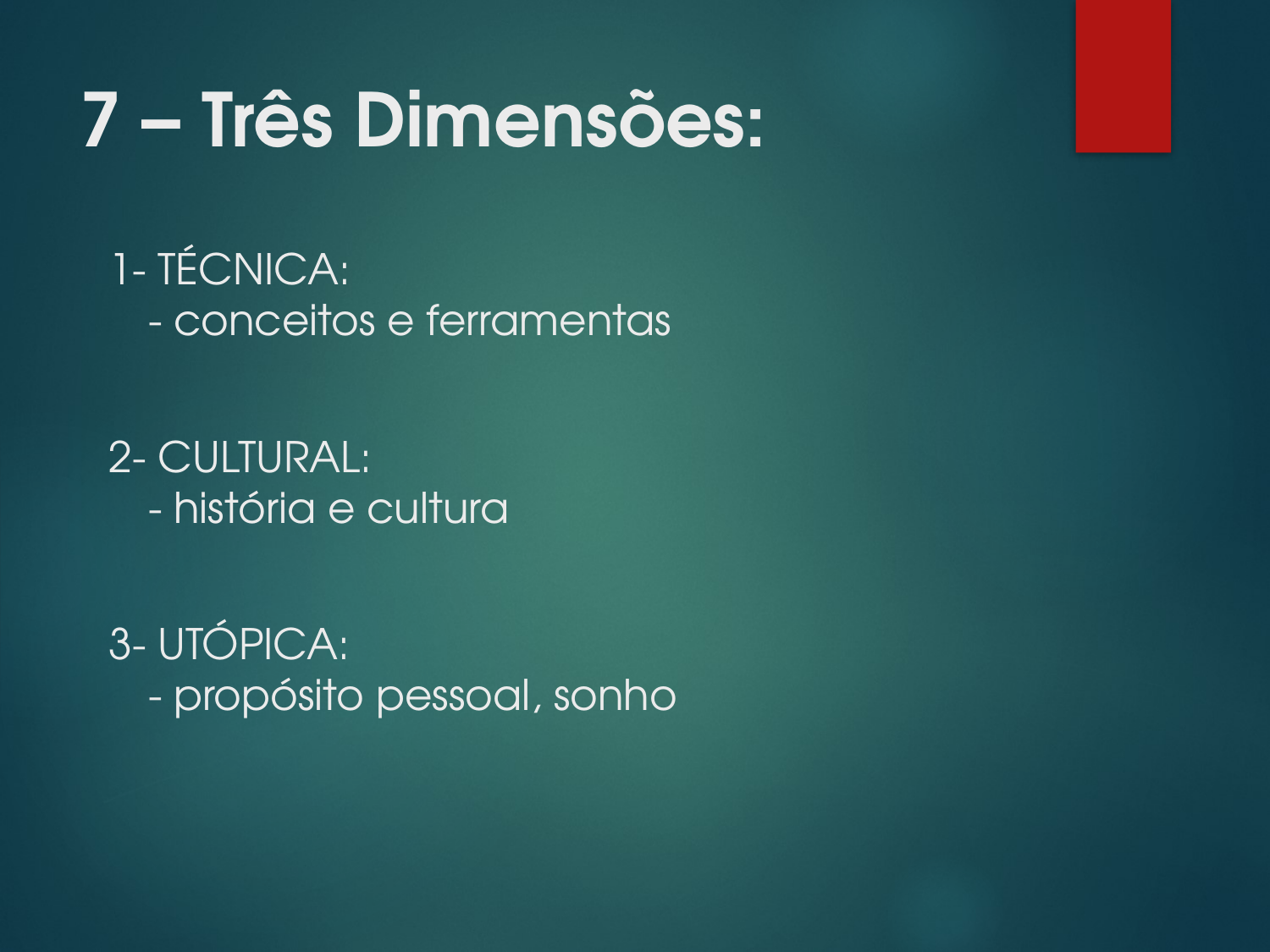

# 7 – Três Dimensões:
1- TÉCNICA:
- conceitos e ferramentas

2- CULTURAL:
- história e cultura

3- UTÓPICA:
- propósito pessoal, sonho